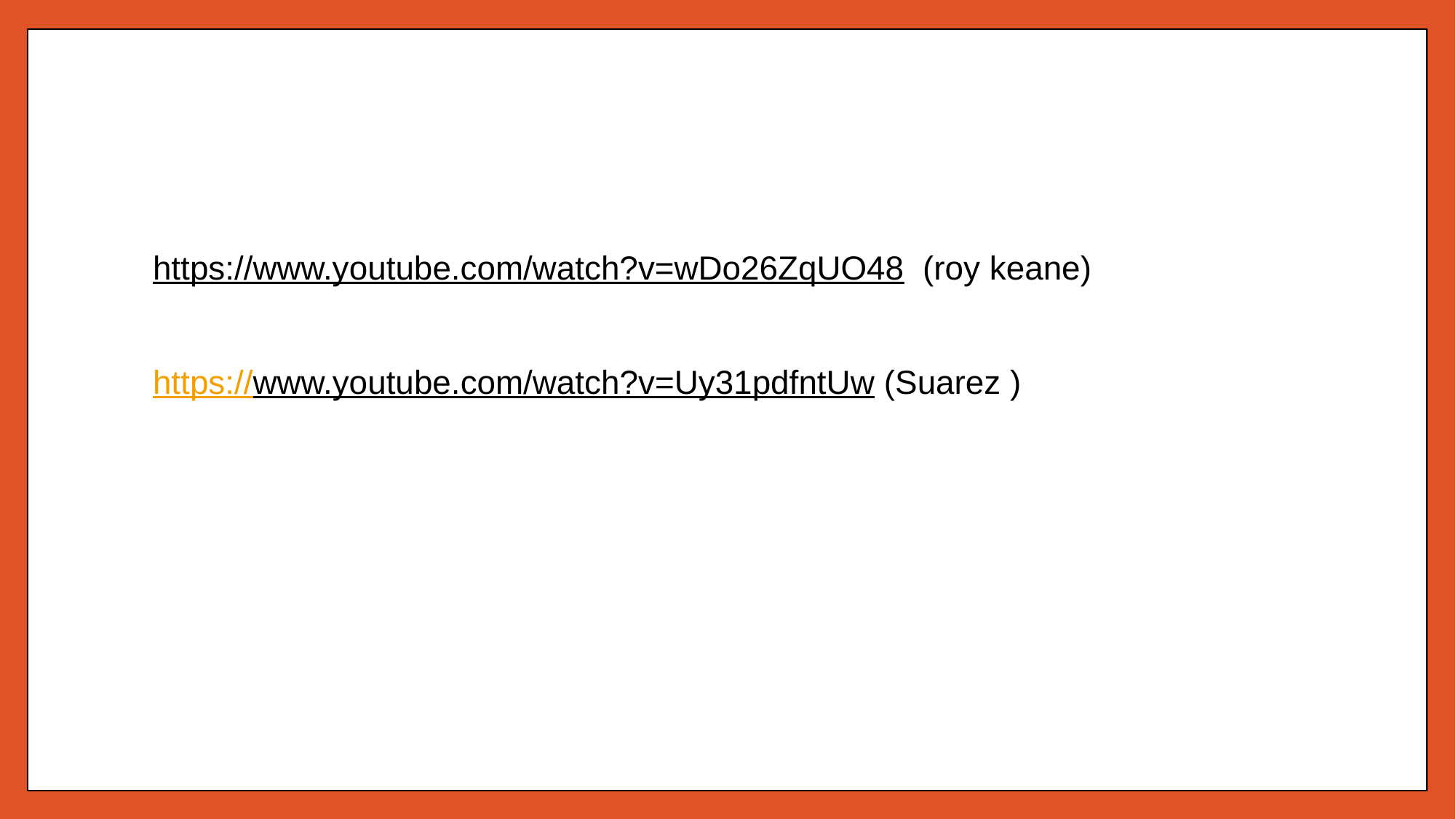

#
https://www.youtube.com/watch?v=wDo26ZqUO48  (roy keane)

https://www.youtube.com/watch?v=Uy31pdfntUw (Suarez )